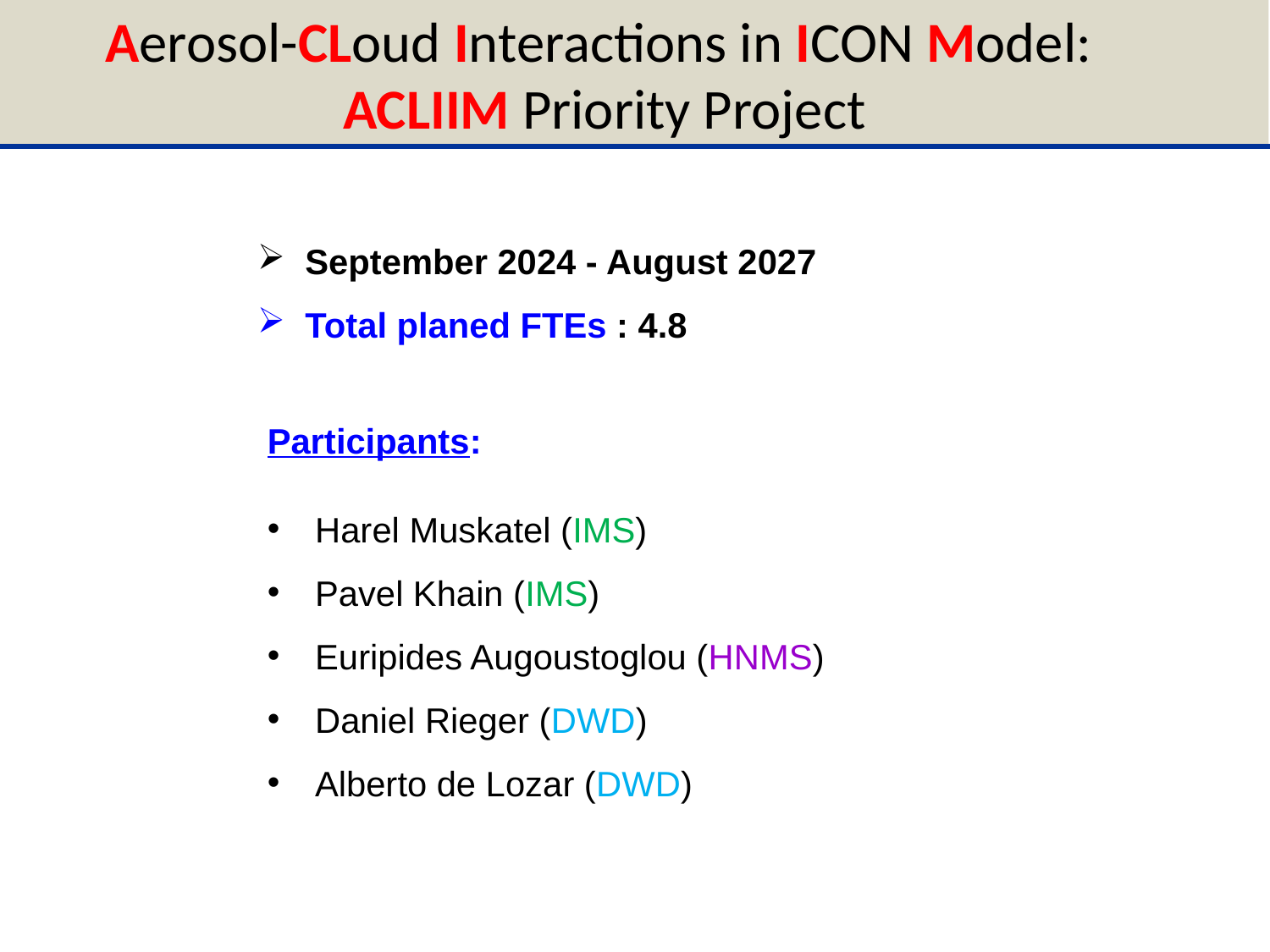

Aerosol-CLoud Interactions in ICON Model:
 ACLIIM Priority Project
September 2024 - August 2027
Total planed FTEs : 4.8
Participants:

Harel Muskatel (IMS)
Pavel Khain (IMS)
Euripides Augoustoglou (HNMS)
Daniel Rieger (DWD)
Alberto de Lozar (DWD)